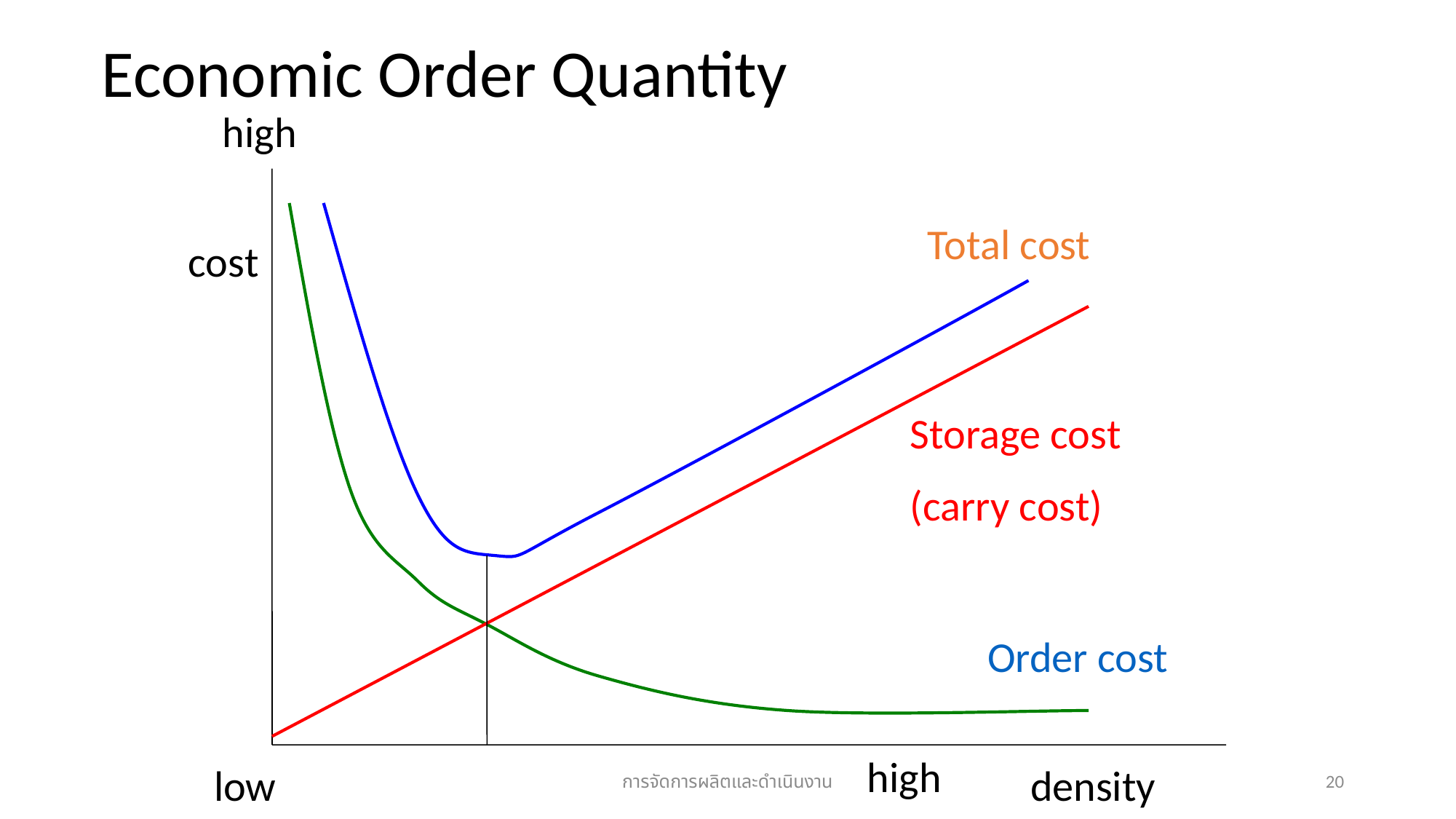

# Economic Order Quantity
high

Total cost
cost

Storage cost
(carry cost)

Order cost

high
low
density
การจัดการผลิตและดำเนินงาน
20